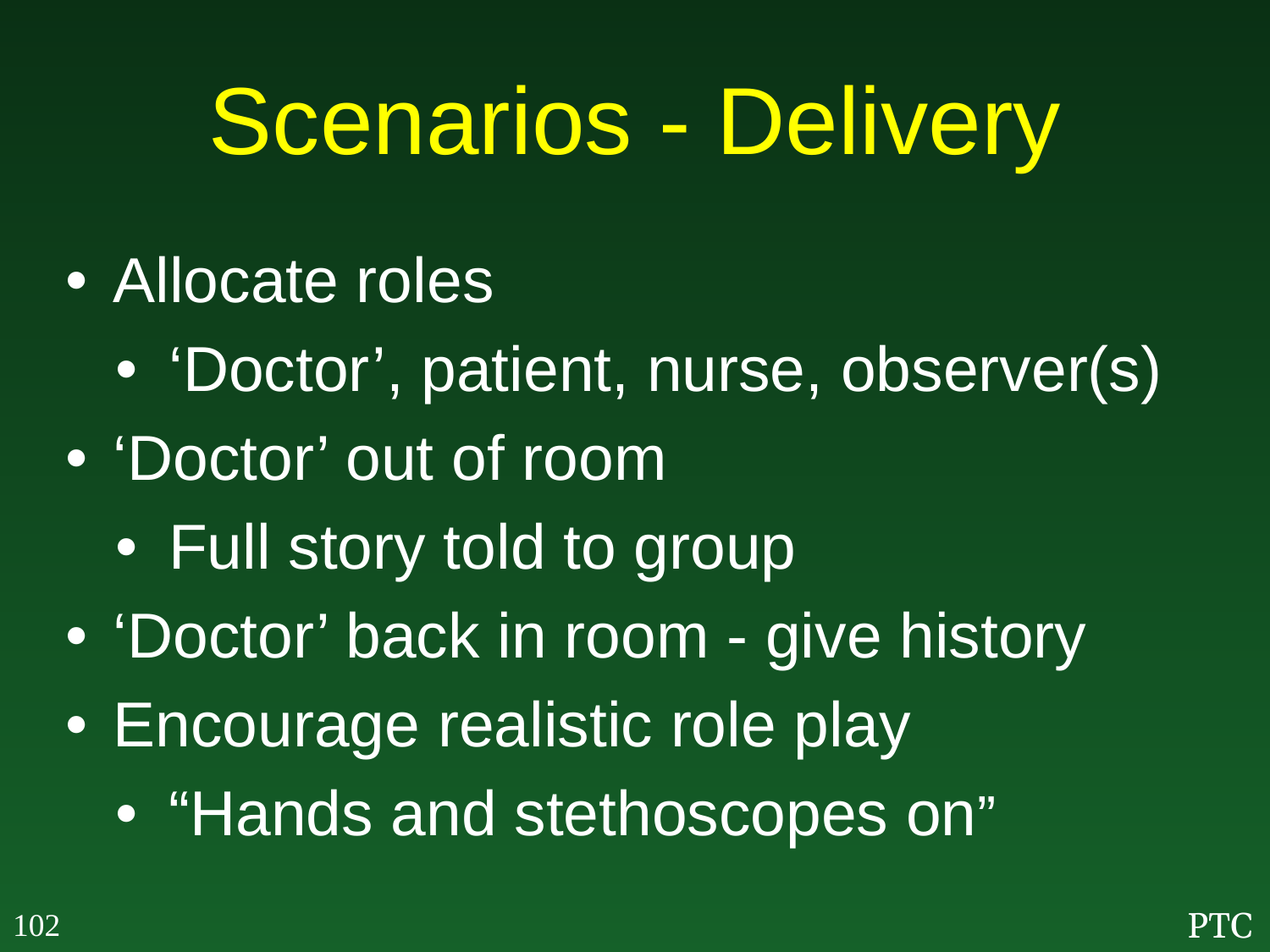

# Scenarios - Delivery
Allocate roles
‘Doctor’, patient, nurse, observer(s)
‘Doctor’ out of room
Full story told to group
‘Doctor’ back in room - give history
Encourage realistic role play
“Hands and stethoscopes on”
102